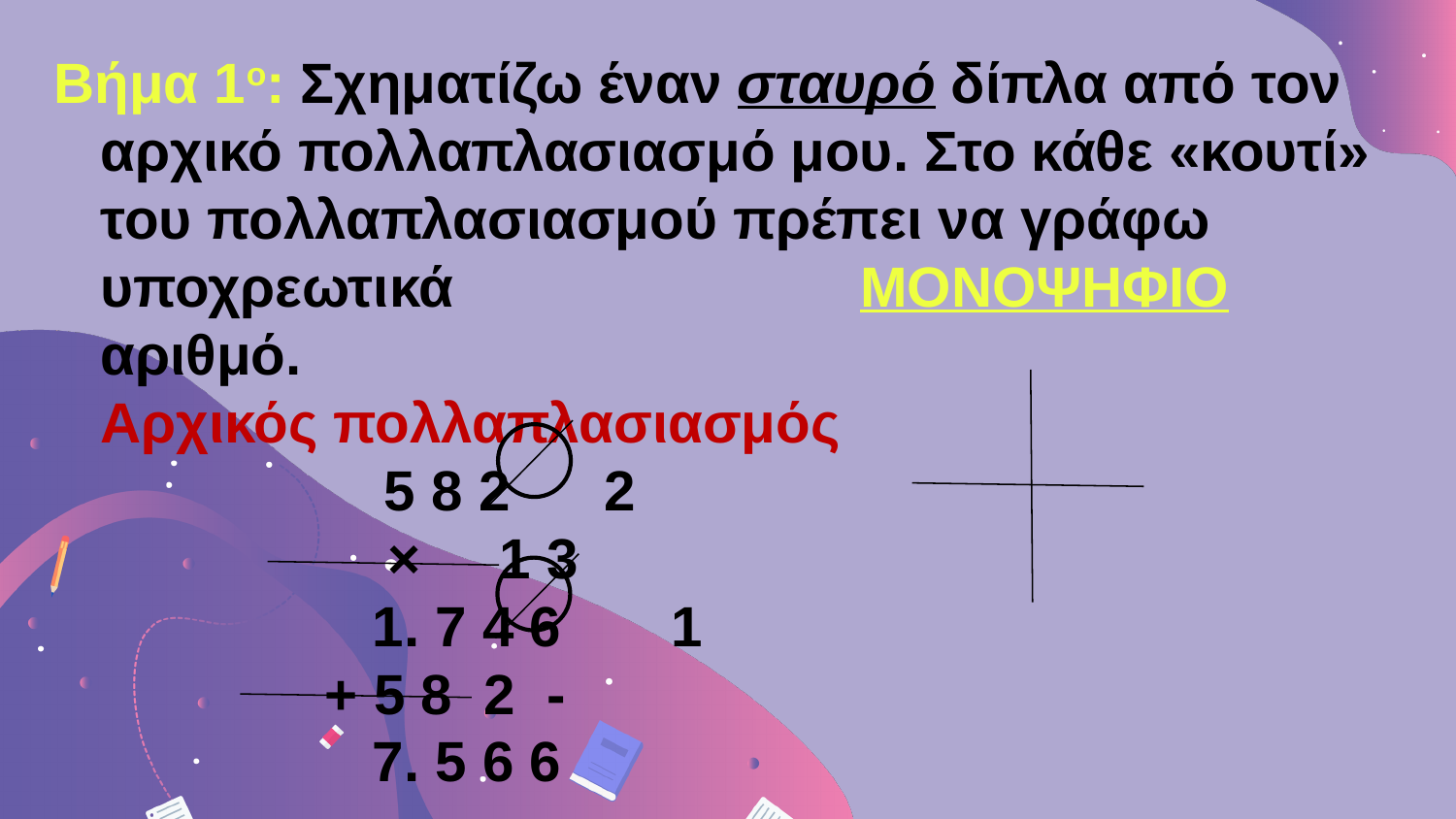

Βήμα 1ο: Σχηματίζω έναν σταυρό δίπλα από τον αρχικό πολλαπλασιασμό μου. Στο κάθε «κουτί» του πολλαπλασιασμού πρέπει να γράφω υποχρεωτικά 			  ΜΟΝΟΨΗΦΙΟ αριθμό.
Αρχικός πολλαπλασιασμός
                  5 8 2      2
	         ×     1 3
	        1. 7 4 6       1
	     + 5 8  2  -
	        7. 5 6 6